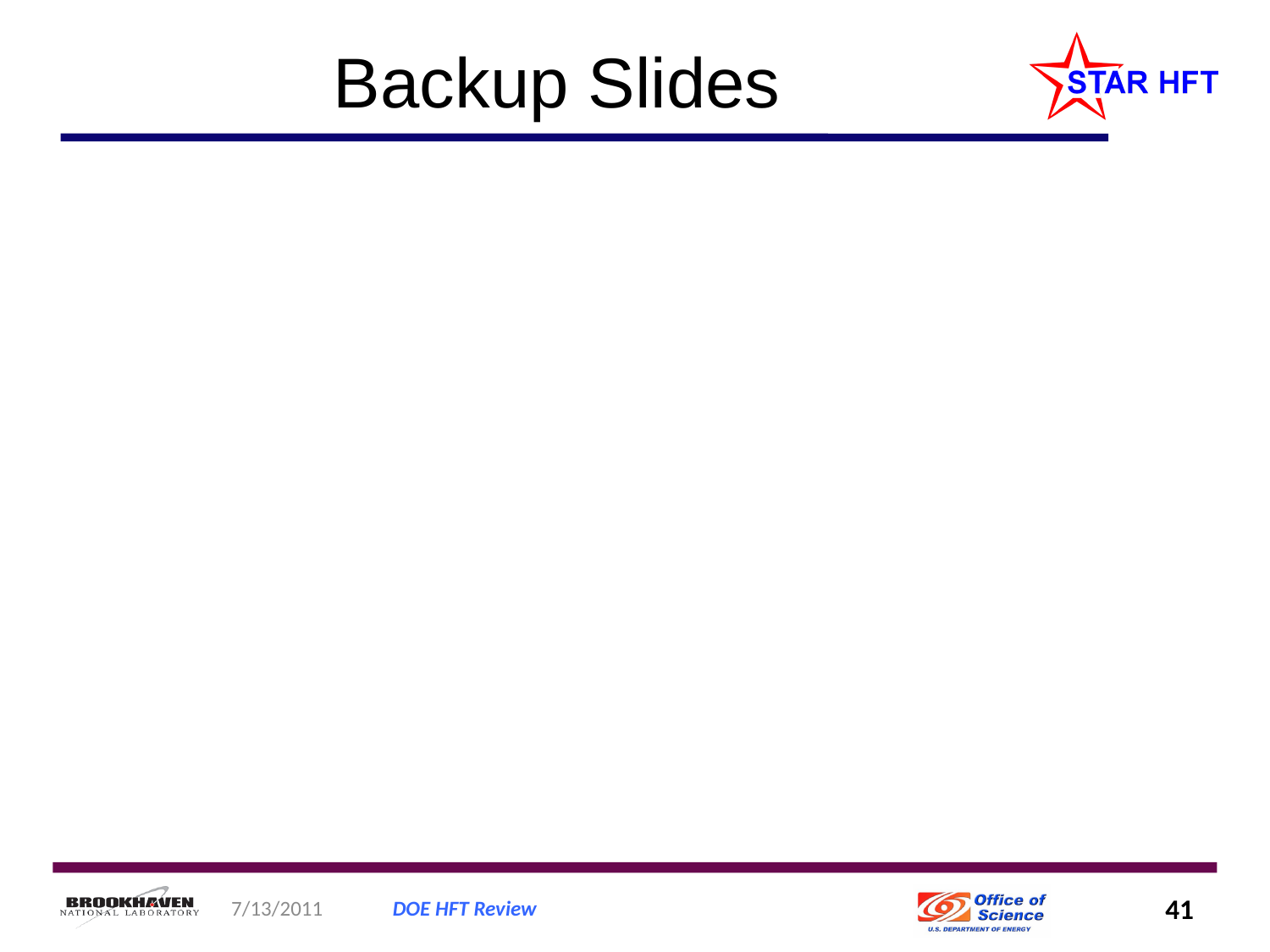

# Backup Slides

7/13/2011
DOE HFT Review
41